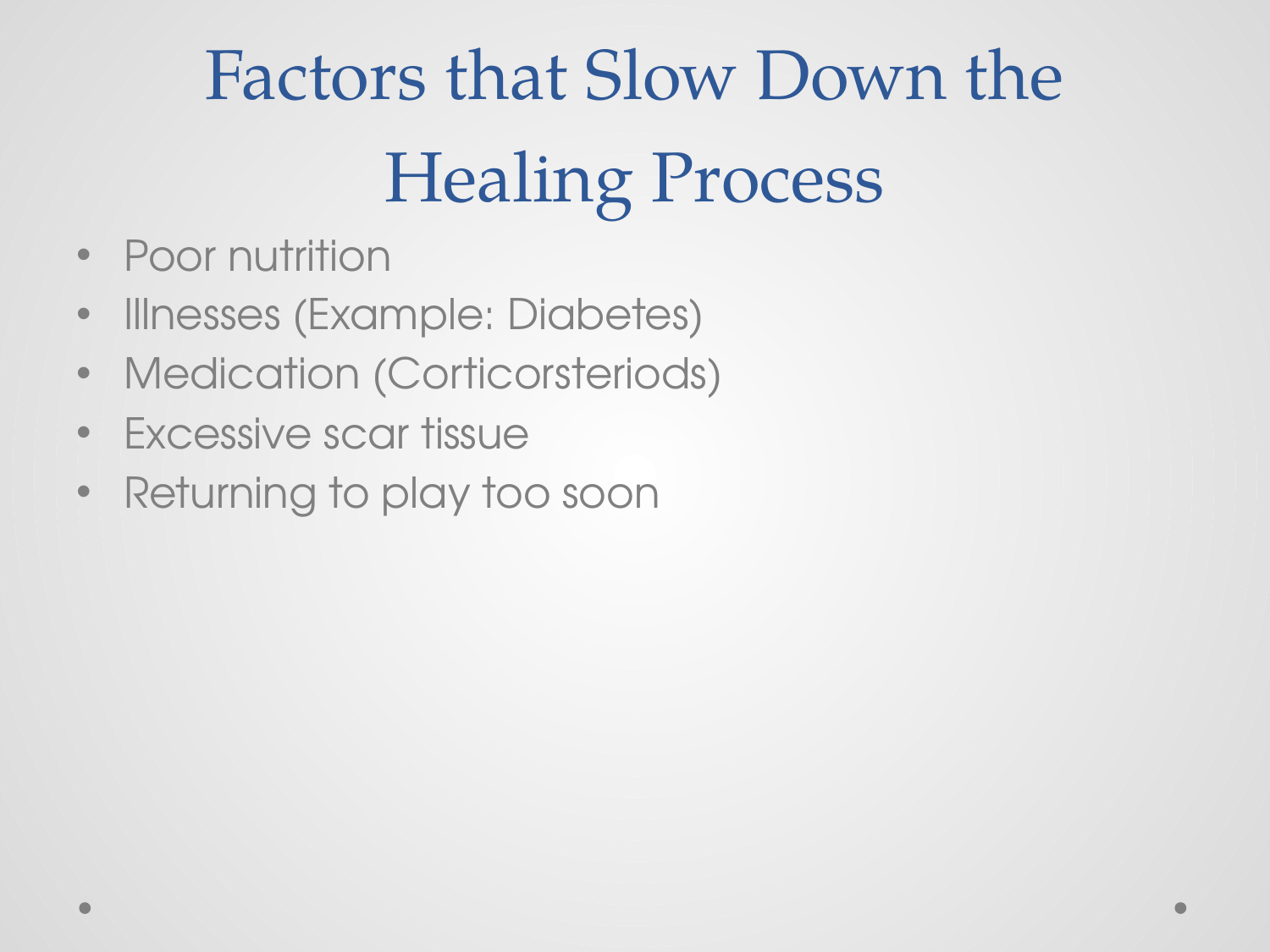

# Factors that Slow Down the Healing Process
Poor nutrition
Illnesses (Example: Diabetes)
Medication (Corticorsteriods)
Excessive scar tissue
Returning to play too soon